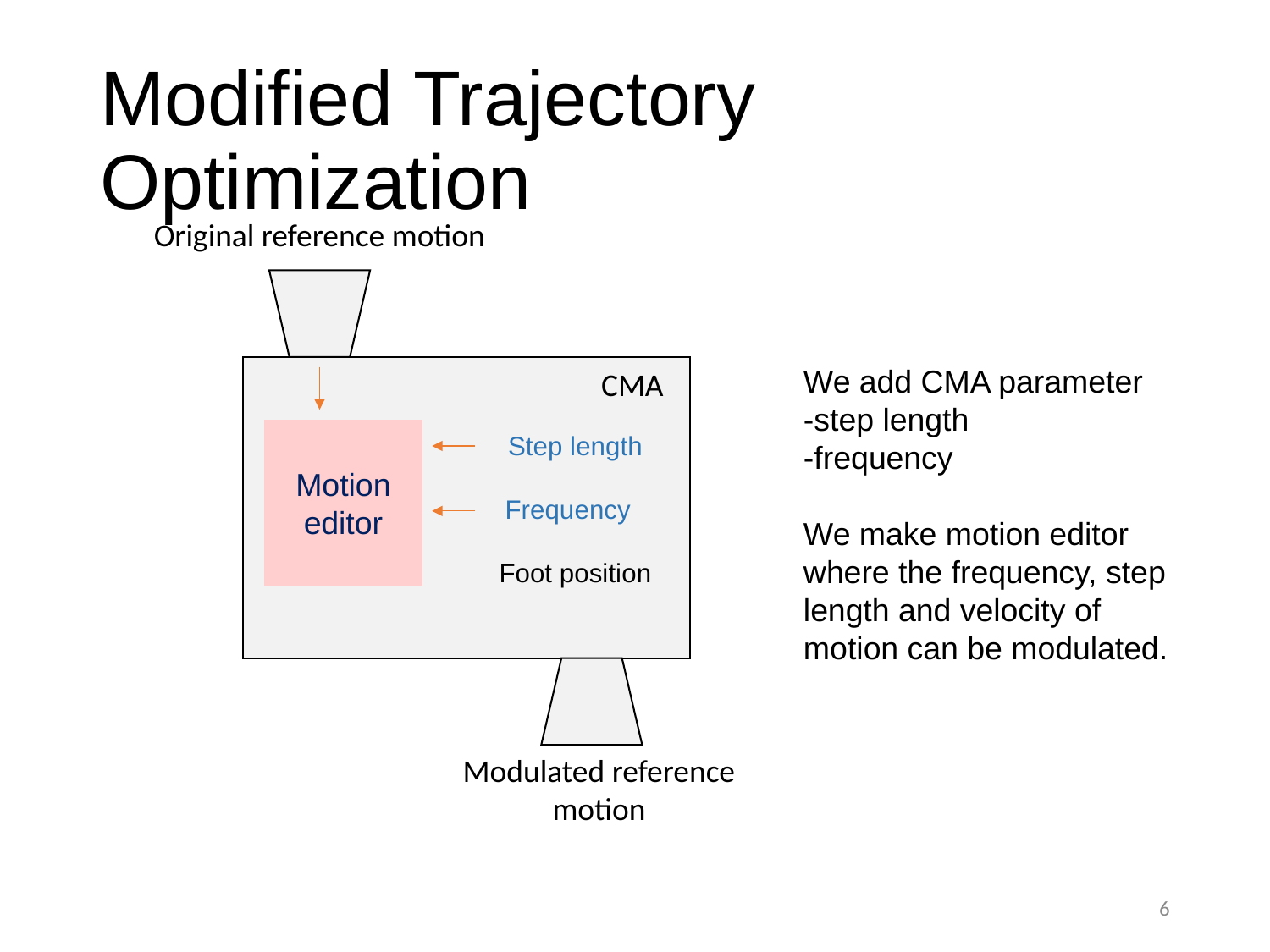

# Modified Trajectory Optimization
Original reference motion

We add CMA parameter
-step length
-frequency

We make motion editor where the frequency, step length and velocity of motion can be modulated.
CMA

Step length

Frequency

Foot position

Motion editor

Modulated reference motion
6